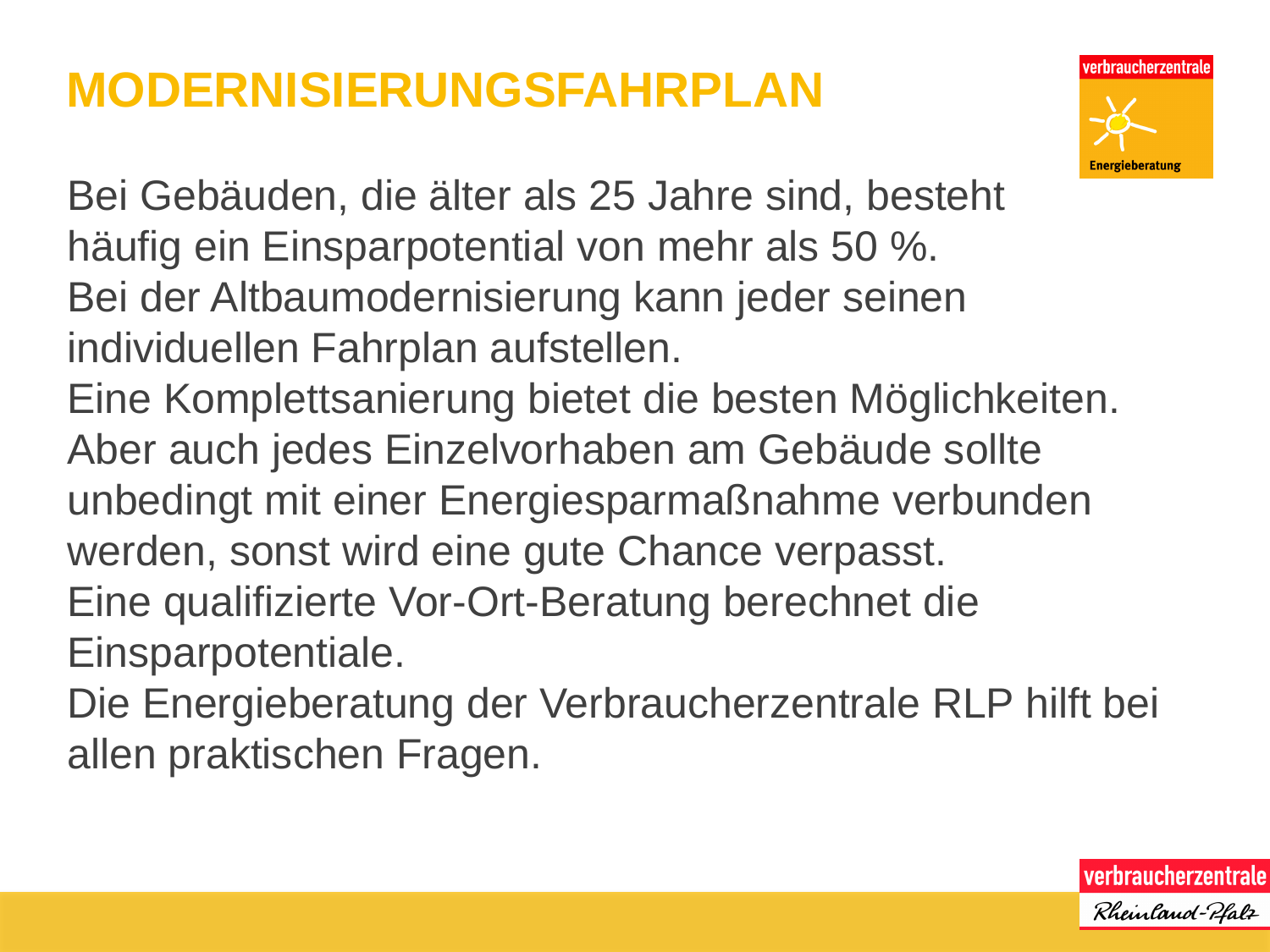

# Modernisierungsfahrplan

Bei Gebäuden, die älter als 25 Jahre sind, besteht             häufig ein Einsparpotential von mehr als 50 %.
Bei der Altbaumodernisierung kann jeder seinen individuellen Fahrplan aufstellen.
Eine Komplettsanierung bietet die besten Möglichkeiten.
Aber auch jedes Einzelvorhaben am Gebäude sollte unbedingt mit einer Energiesparmaßnahme verbunden werden, sonst wird eine gute Chance verpasst.
Eine qualifizierte Vor-Ort-Beratung berechnet die Einsparpotentiale.
Die Energieberatung der Verbraucherzentrale RLP hilft bei allen praktischen Fragen.